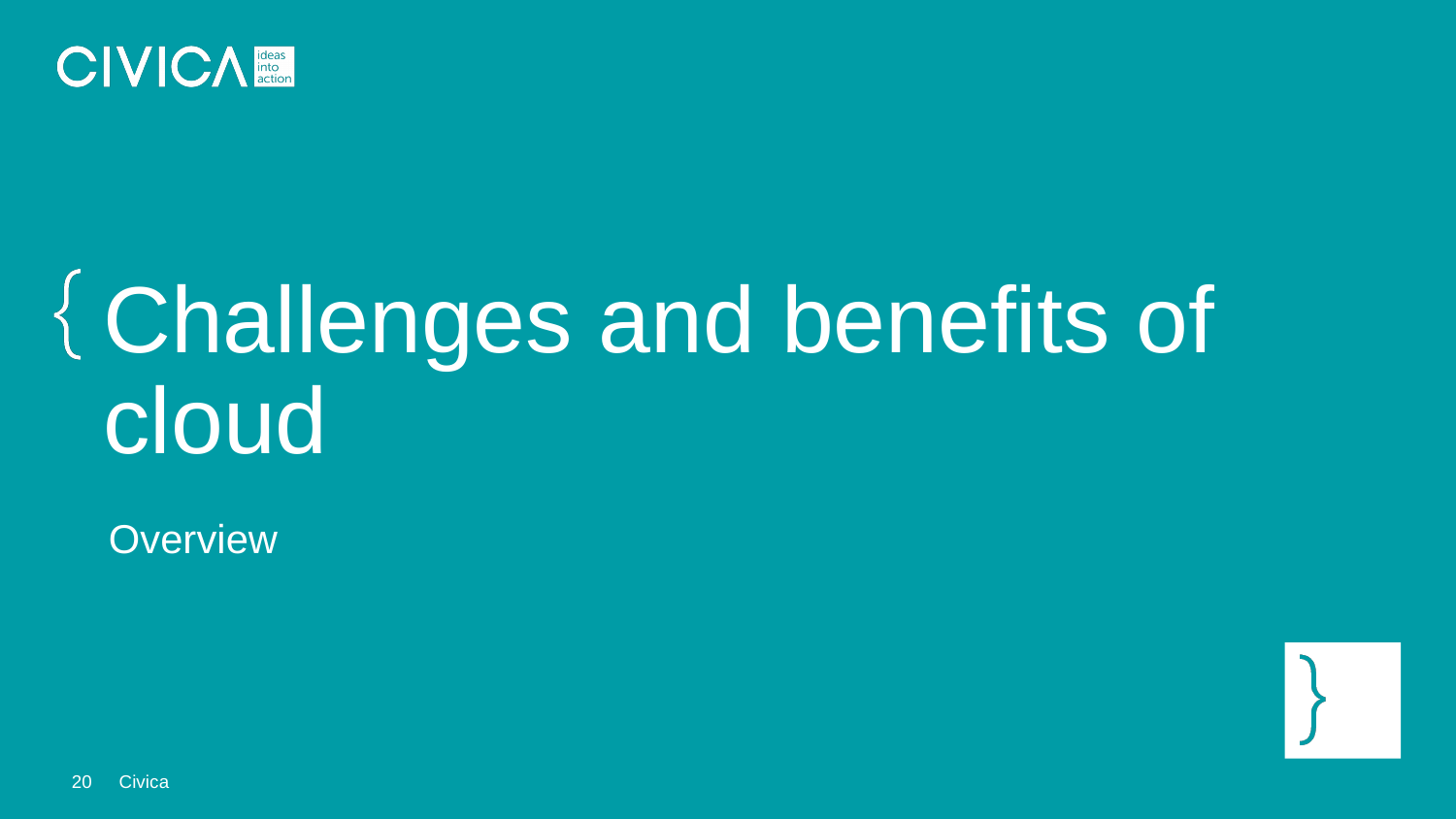

Challenges and benefits of cloud
Overview
20
Civica